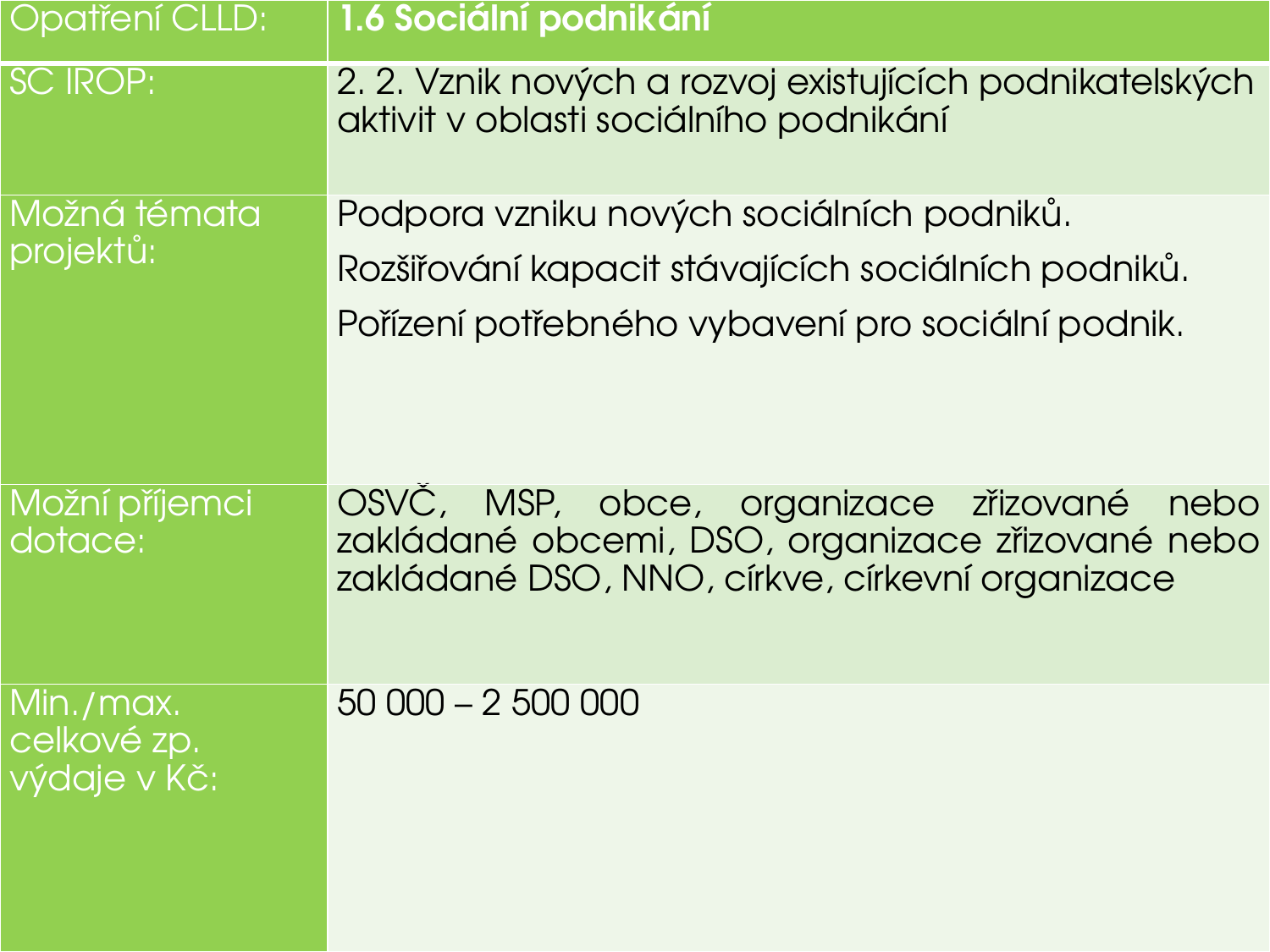

| Opatření CLLD: | 1.6 Sociální podnikání |
| --- | --- |
| SC IROP: | 2. 2. Vznik nových a rozvoj existujících podnikatelských aktivit v oblasti sociálního podnikání |
| Možná témata projektů: | Podpora vzniku nových sociálních podniků. Rozšiřování kapacit stávajících sociálních podniků. Pořízení potřebného vybavení pro sociální podnik. |
| Možní příjemci dotace: | OSVČ, MSP, obce, organizace zřizované nebo zakládané obcemi, DSO, organizace zřizované nebo zakládané DSO, NNO, církve, církevní organizace |
| Min./max. celkové zp. výdaje v Kč: | 50 000 – 2 500 000 |